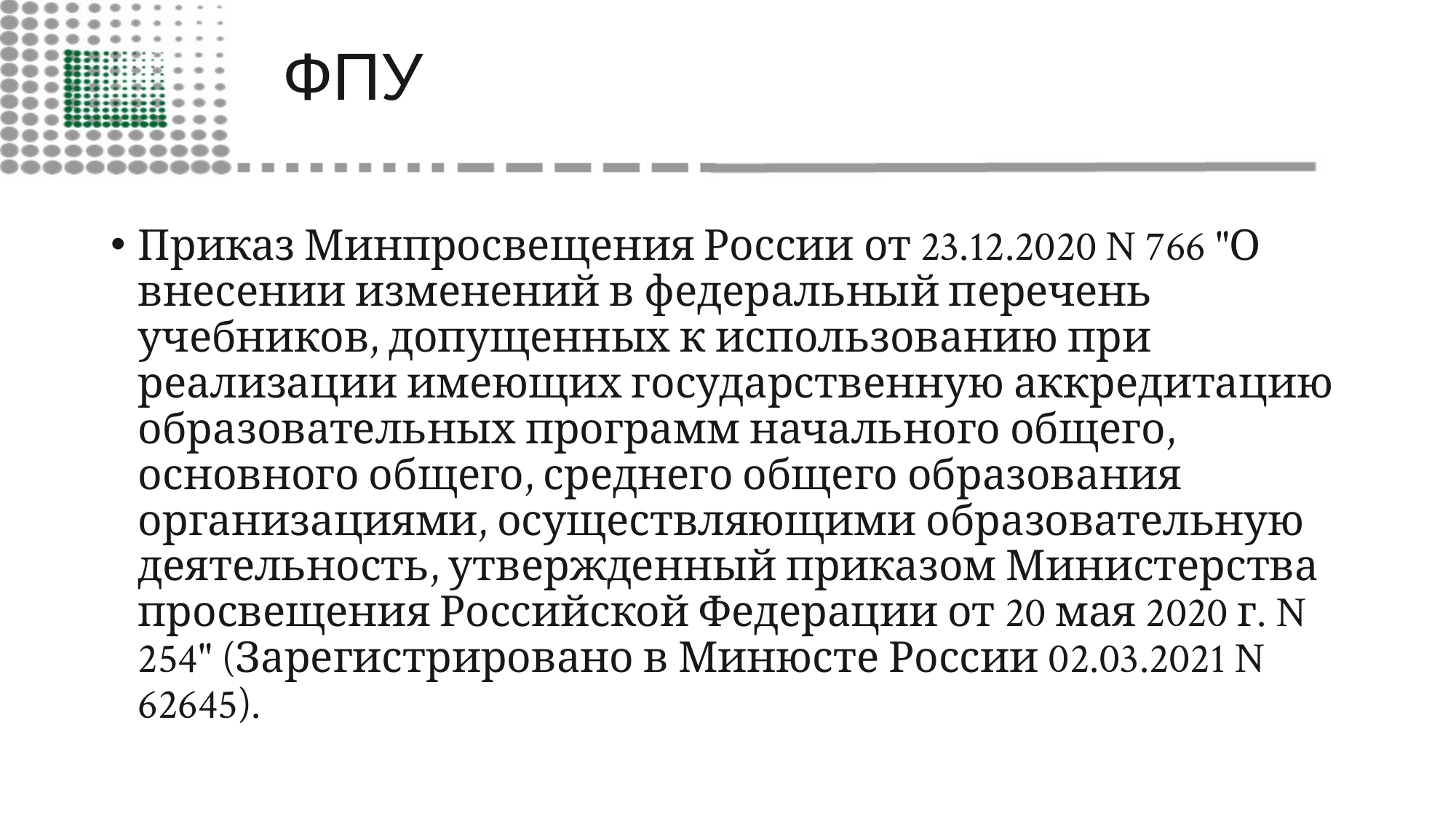

# ФПУ
Приказ Минпросвещения России от 23.12.2020 N 766 "О внесении изменений в федеральный перечень учебников, допущенных к использованию при реализации имеющих государственную аккредитацию образовательных программ начального общего, основного общего, среднего общего образования организациями, осуществляющими образовательную деятельность, утвержденный приказом Министерства просвещения Российской Федерации от 20 мая 2020 г. N 254" (Зарегистрировано в Минюсте России 02.03.2021 N 62645).